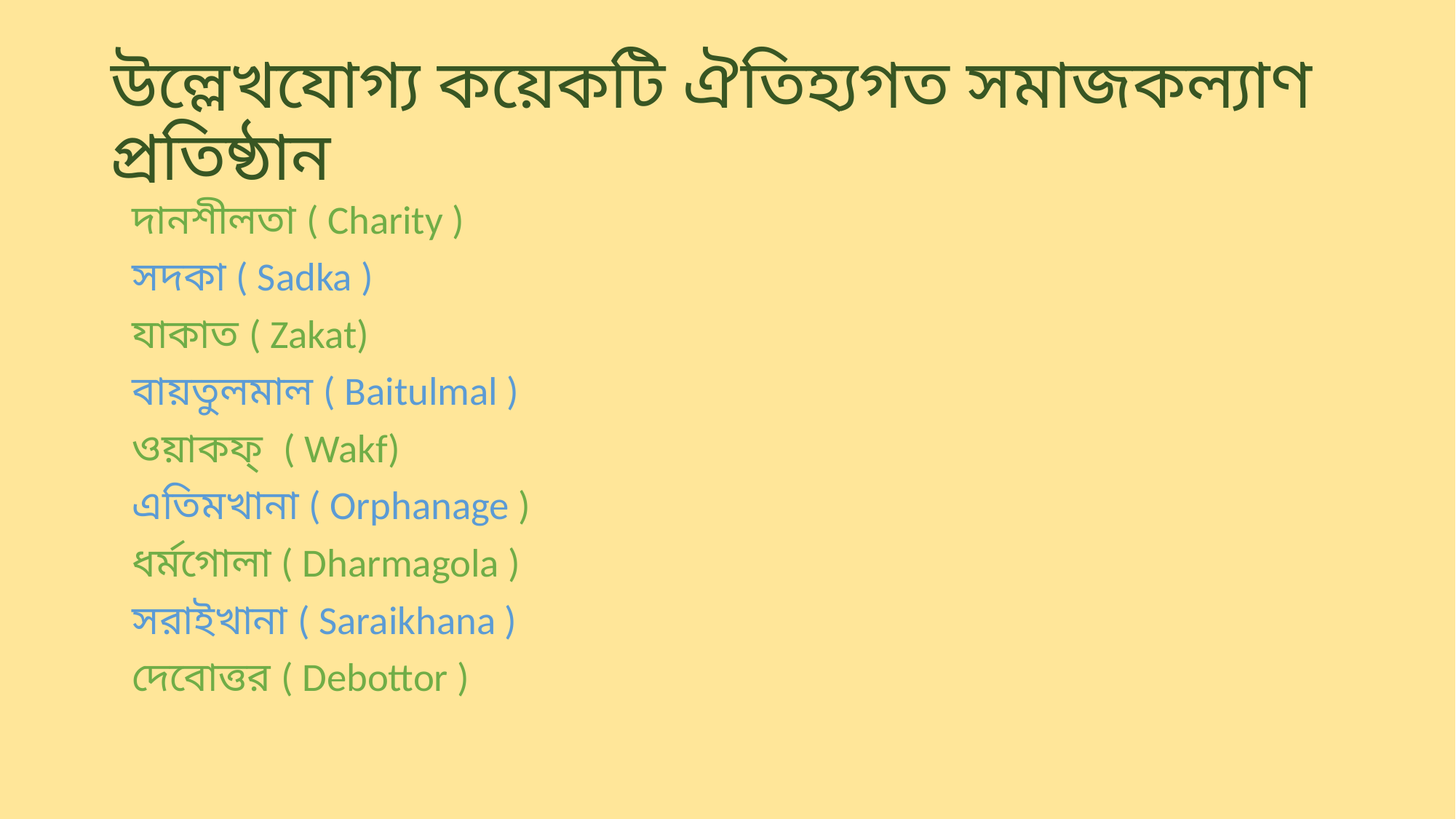

# উল্লেখযোগ্য কয়েকটি ঐতিহ্যগত সমাজকল্যাণ প্রতিষ্ঠান
দানশীলতা ( Charity )
সদকা ( Sadka )
যাকাত ( Zakat)
বায়তুলমাল ( Baitulmal )
ওয়াকফ্  ( Wakf)
এতিমখানা ( Orphanage )
ধর্মগোলা ( Dharmagola )
সরাইখানা ( Saraikhana )
দেবোত্তর ( Debottor )